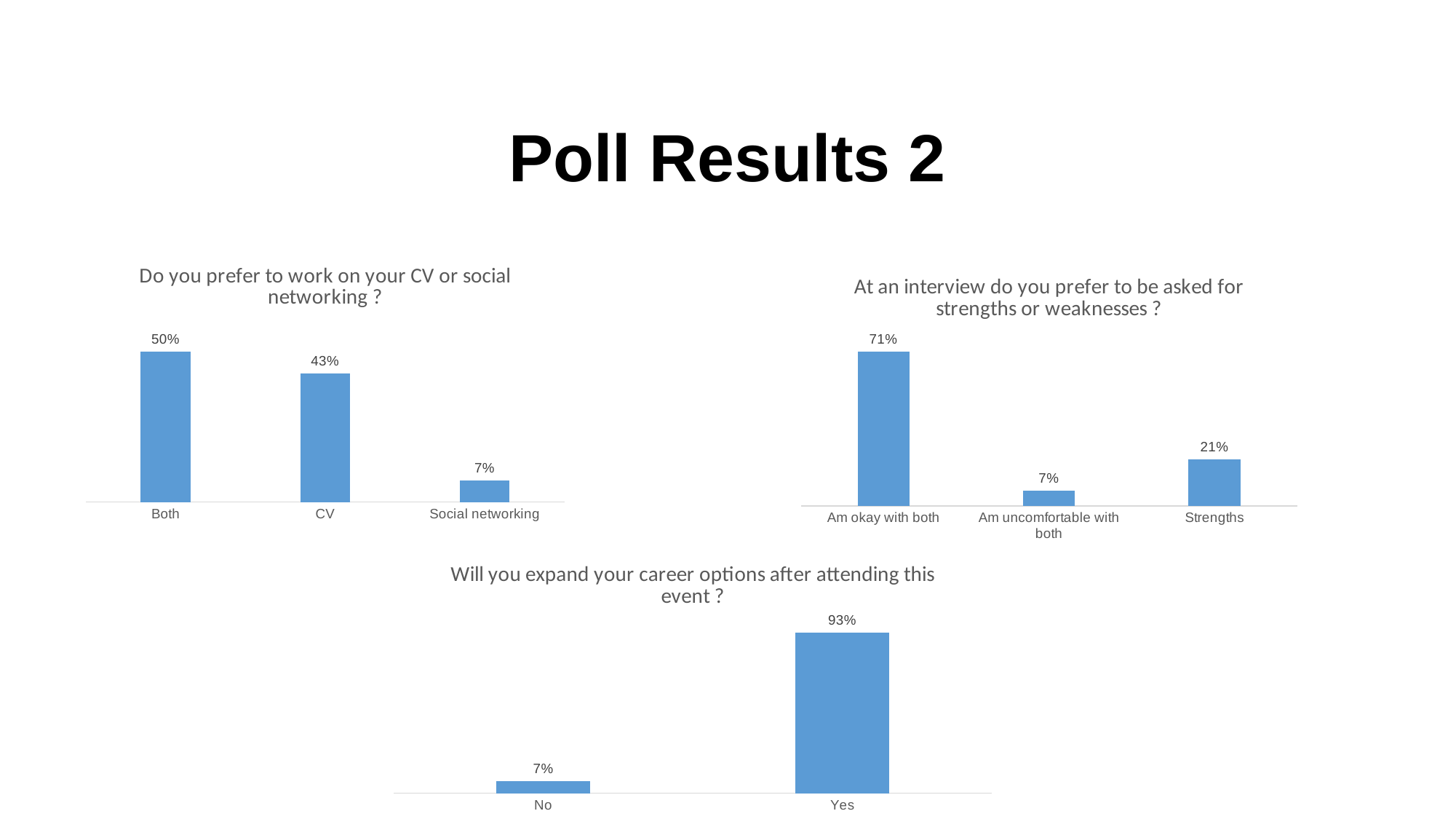

Poll Results 2

### Chart: Do you prefer to work on your CV or social networking ?

| Category | Total |
|---|---|
| Both | 0.5 |
| CV | 0.42857142857142855 |
| Social networking | 0.07142857142857142 |

### Chart: At an interview do you prefer to be asked for strengths or weaknesses ?

| Category | Total |
|---|---|
| Am okay with both | 0.7142857142857143 |
| Am uncomfortable with both | 0.07142857142857142 |
| Strengths | 0.21428571428571427 |

### Chart: Will you expand your career options after attending this event ?

| Category | Total |
|---|---|
| No | 0.07142857142857142 |
| Yes | 0.9285714285714286 |